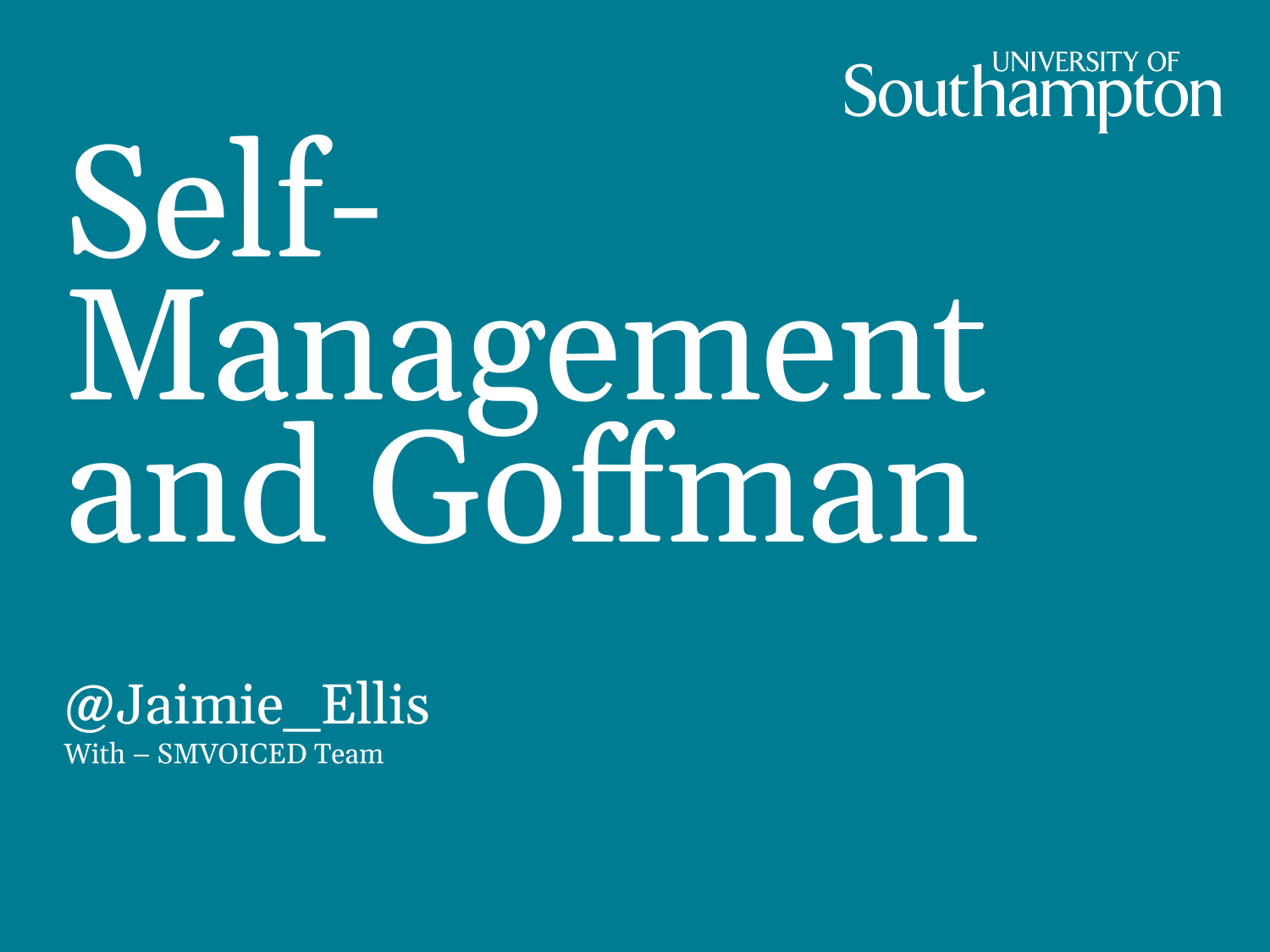

# Self-Management and Goffman
@Jaimie_Ellis
With – SMVOICED Team